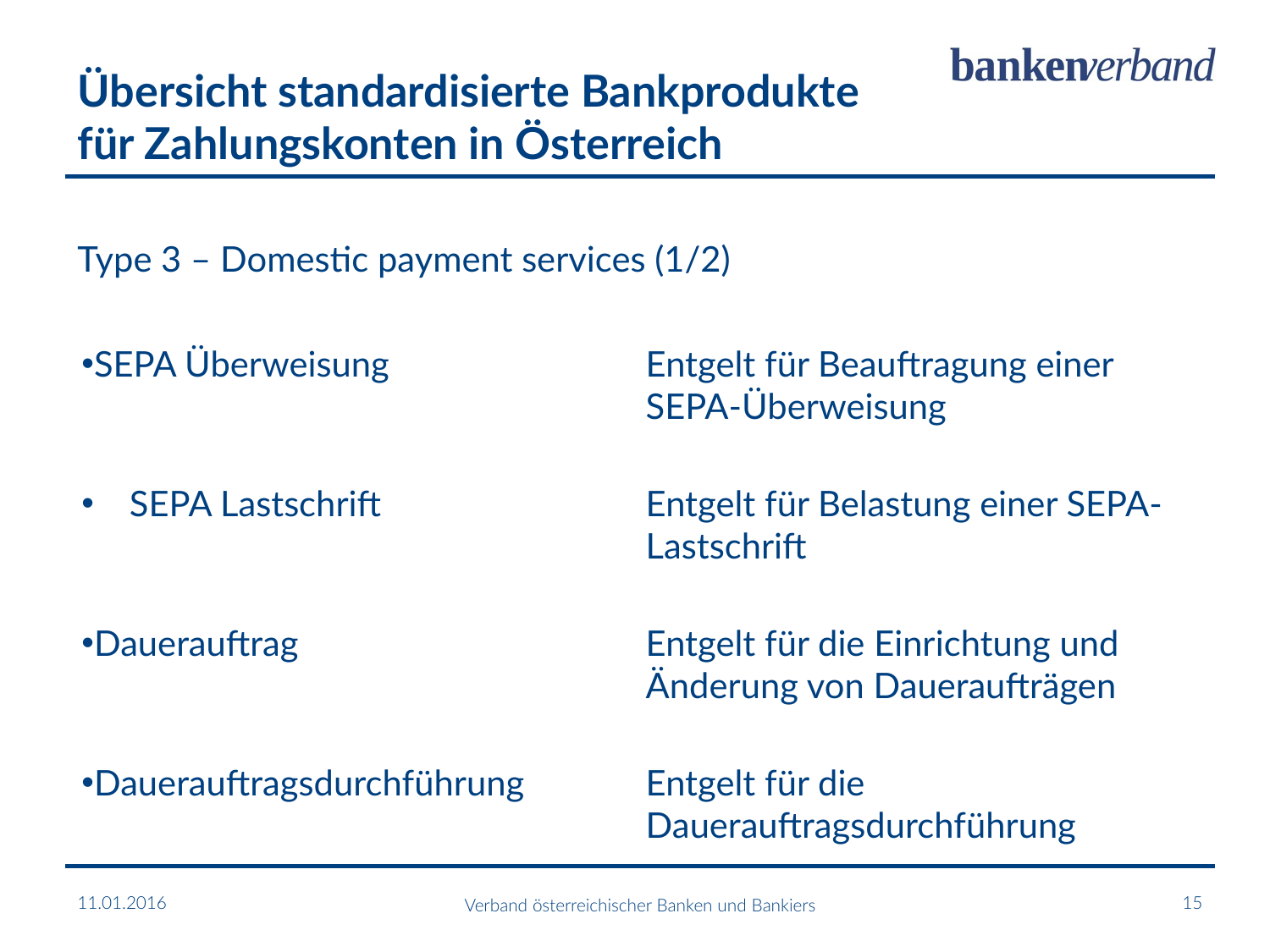

Übersicht standardisierte Bankprodukte für Zahlungskonten in Österreich
Type 3 – Domestic payment services (1/2)
| SEPA Überweisung | Entgelt für Beauftragung einer SEPA-Überweisung |
| --- | --- |
| SEPA Lastschrift | Entgelt für Belastung einer SEPA-Lastschrift |
| Dauerauftrag | Entgelt für die Einrichtung und Änderung von Daueraufträgen |
| Dauerauftragsdurchführung | Entgelt für die Dauerauftragsdurchführung |